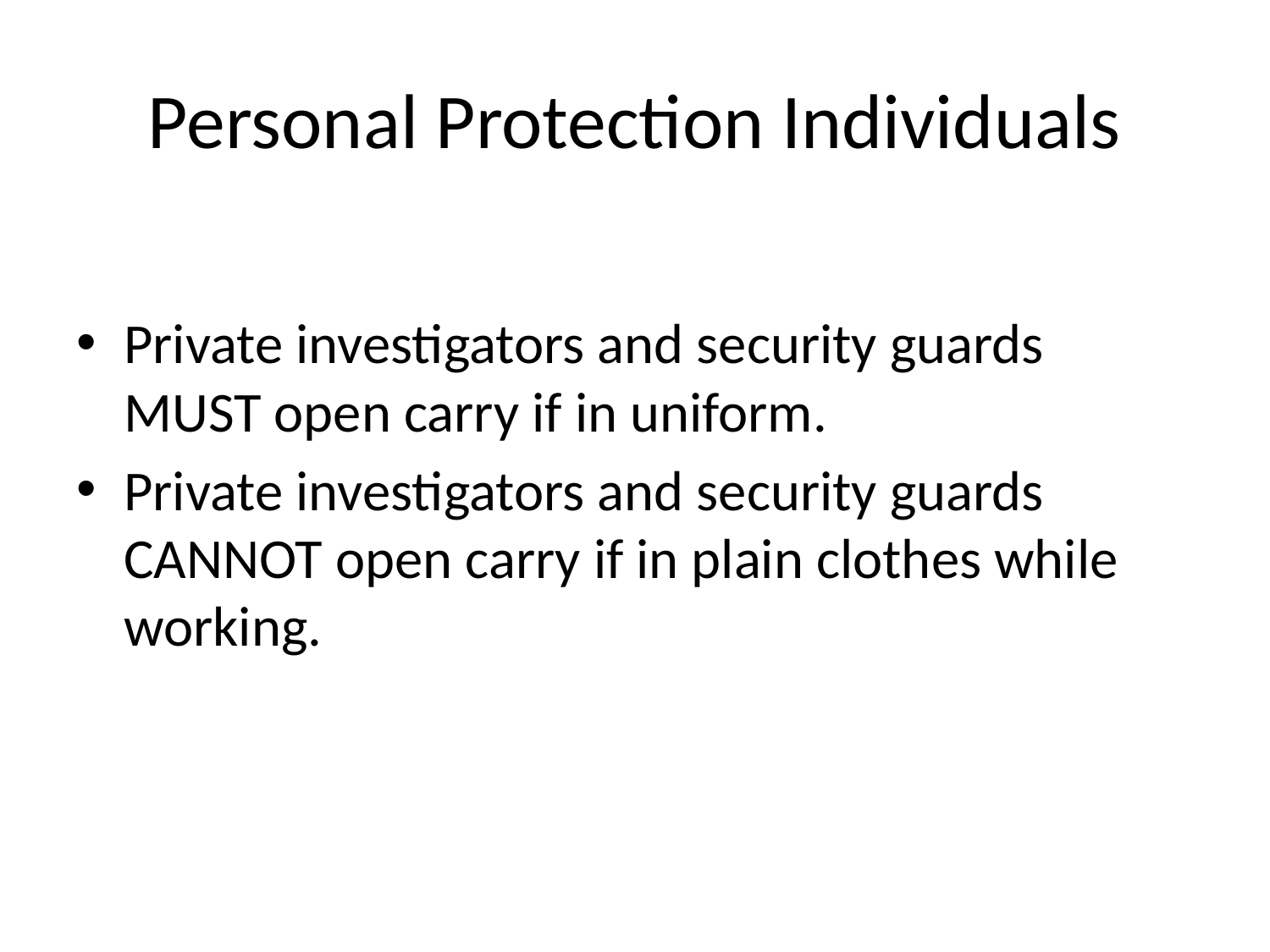

# Personal Protection Individuals

Private investigators and security guards MUST open carry if in uniform.
Private investigators and security guards CANNOT open carry if in plain clothes while working.